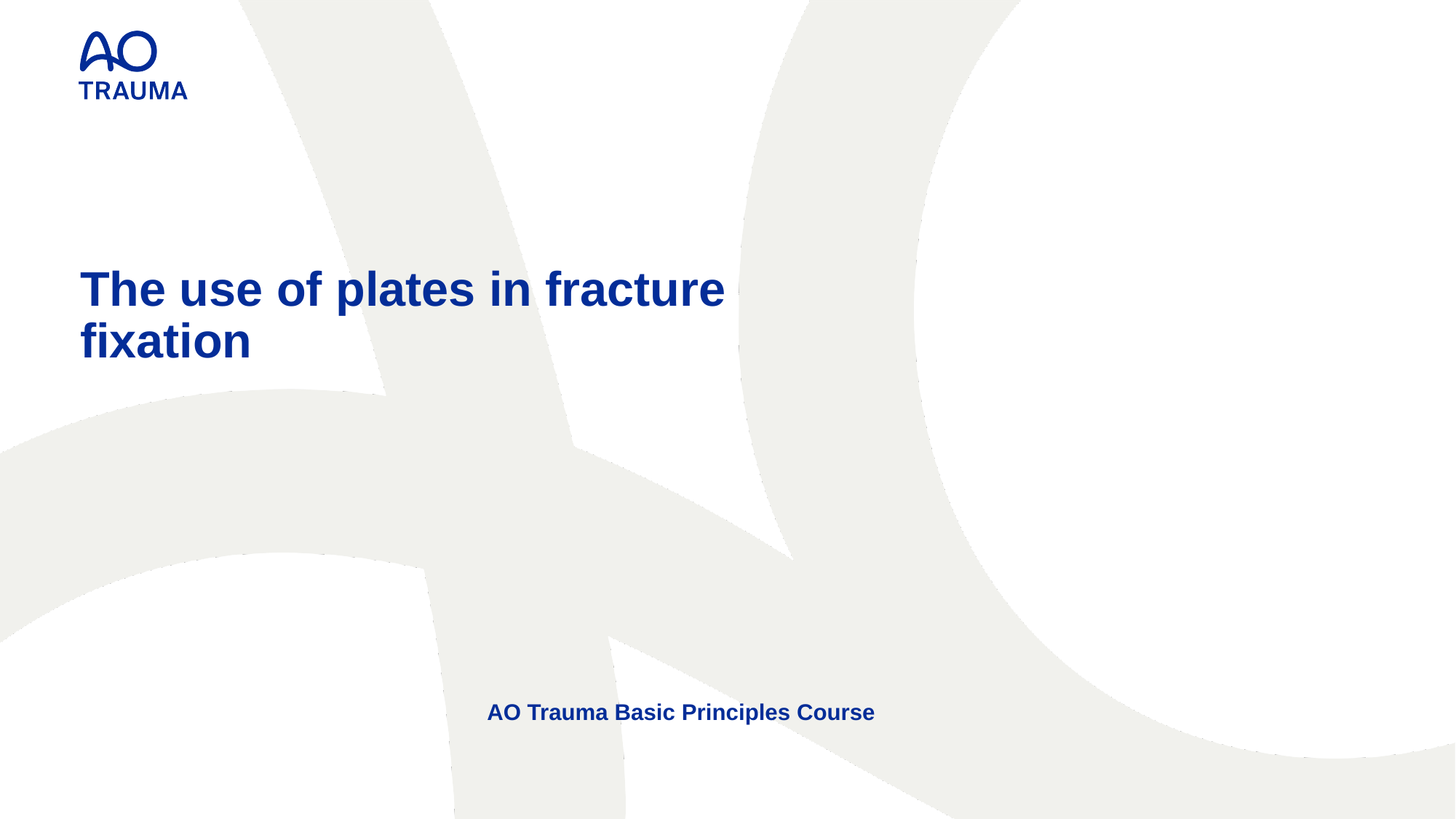

# The use of plates in fracture fixation

AO Trauma Basic Principles Course